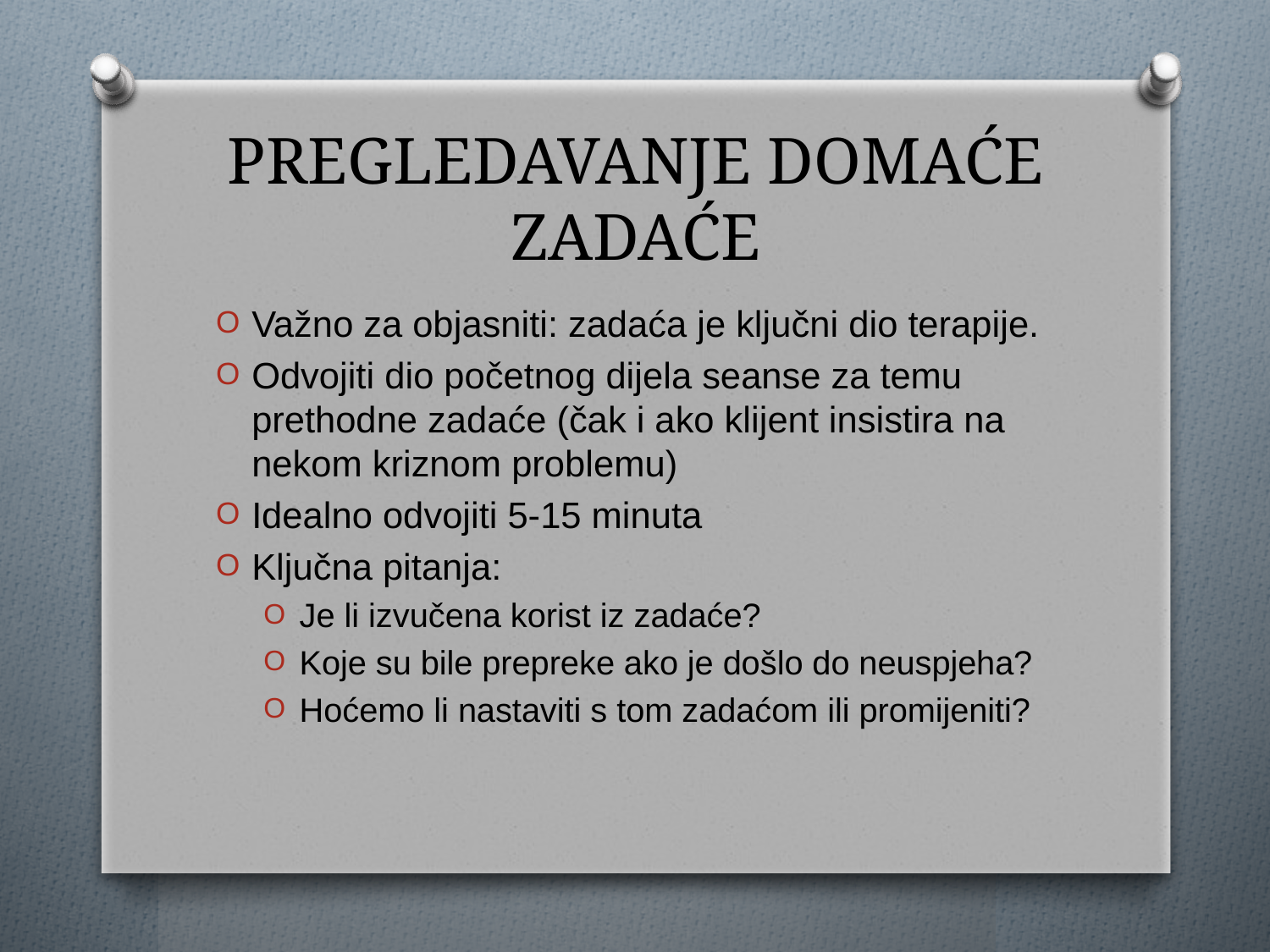

# PREGLEDAVANJE DOMAĆE ZADAĆE
Važno za objasniti: zadaća je ključni dio terapije.
Odvojiti dio početnog dijela seanse za temu prethodne zadaće (čak i ako klijent insistira na nekom kriznom problemu)
Idealno odvojiti 5-15 minuta
Ključna pitanja:
Je li izvučena korist iz zadaće?
Koje su bile prepreke ako je došlo do neuspjeha?
Hoćemo li nastaviti s tom zadaćom ili promijeniti?